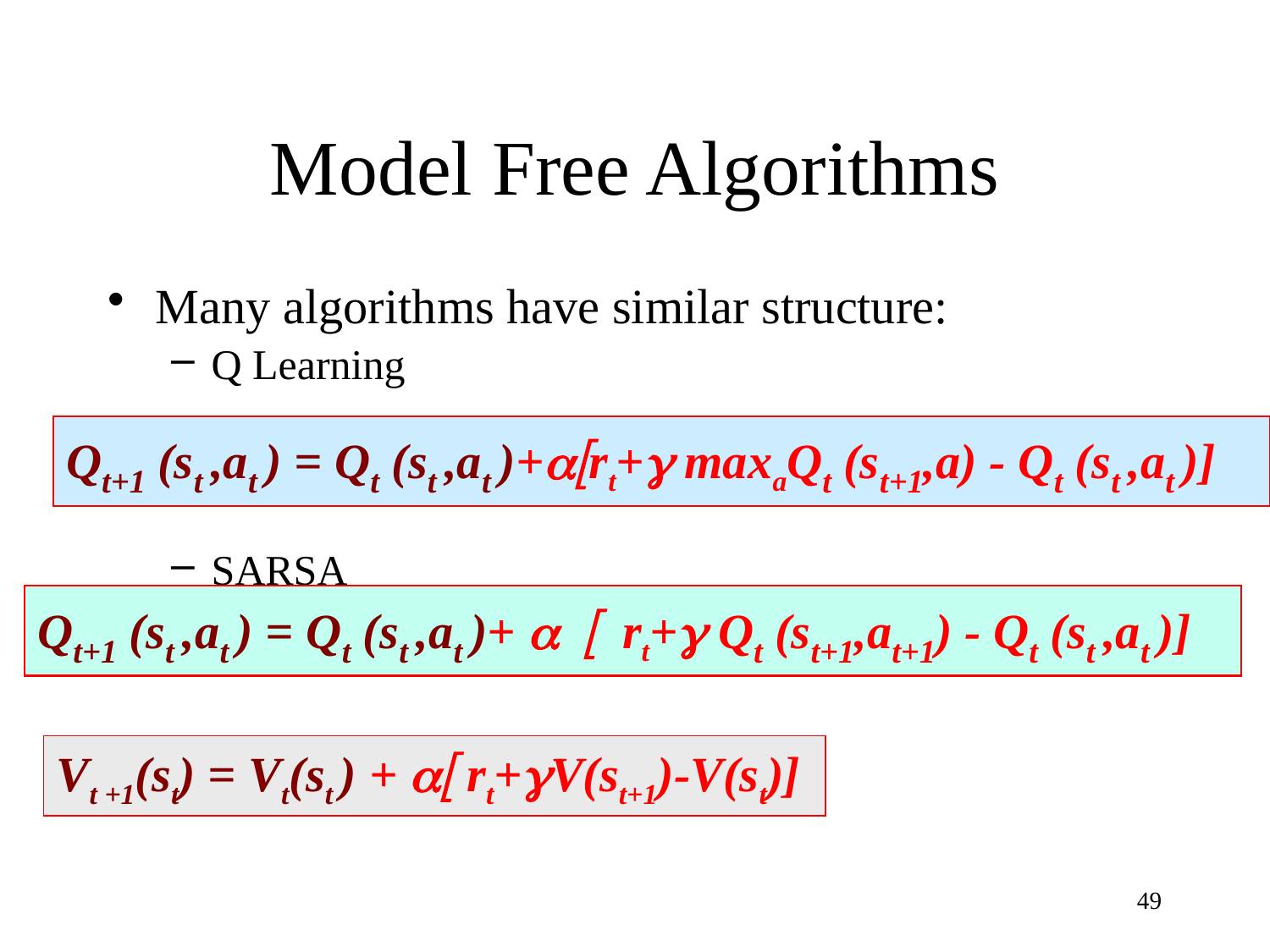

# Model Free Algorithms
Many algorithms have similar structure:
Q Learning

SARSA

TD(0)

TD(λ)
Qt+1 (st ,at ) = Qt (st ,at )+α[rt+γ maxaQt (st+1,a) - Qt (st ,at )]
Qt+1 (st ,at ) = Qt (st ,at )+ α [ rt+γ Qt (st+1,at+1) - Qt (st ,at )]
Vt +1(st) = Vt(st ) + α[ rt+γV(st+1)-V(st)]
49